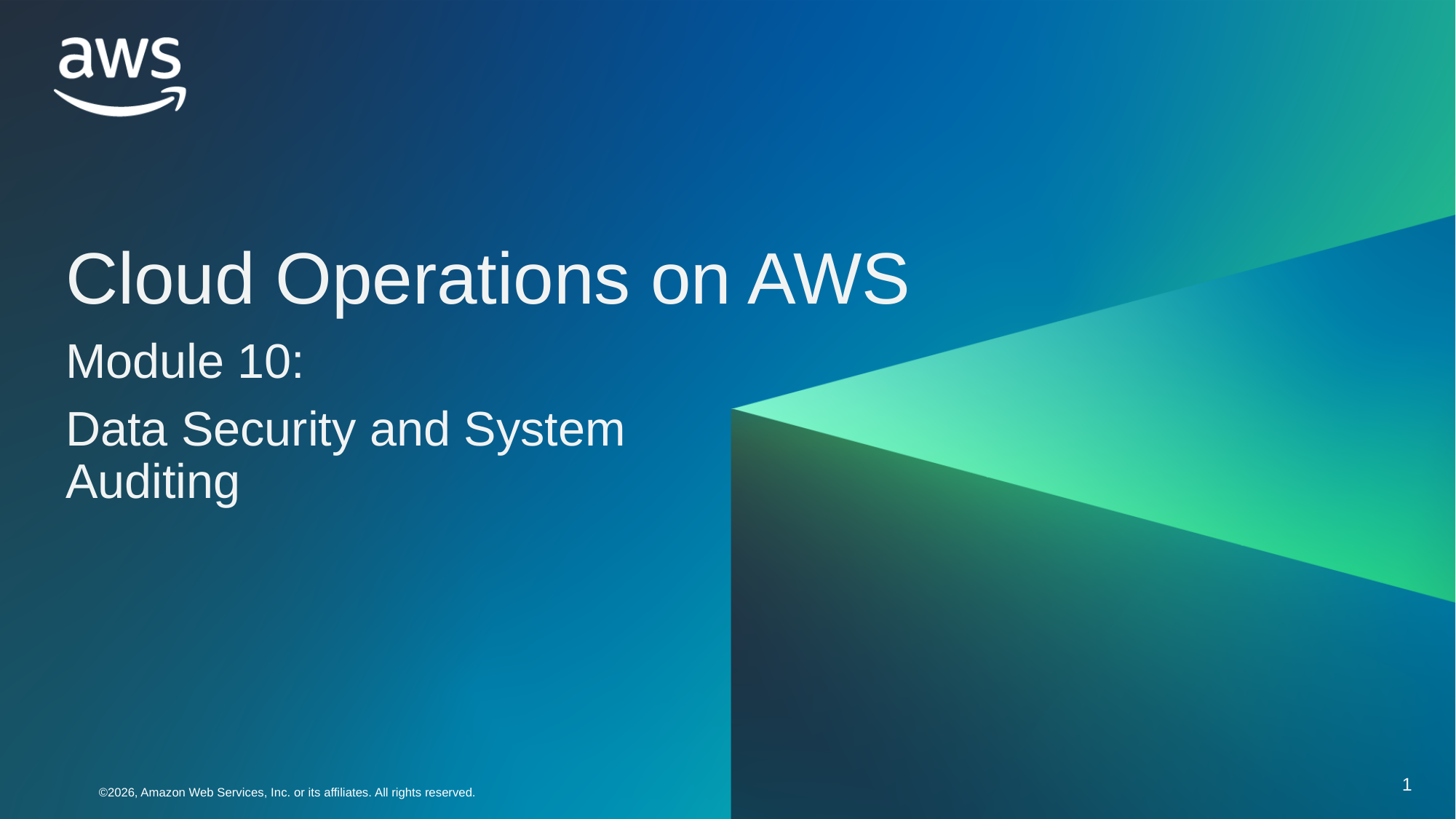

Cloud Operations on AWS
Module 10:
Data Security and System Auditing

1